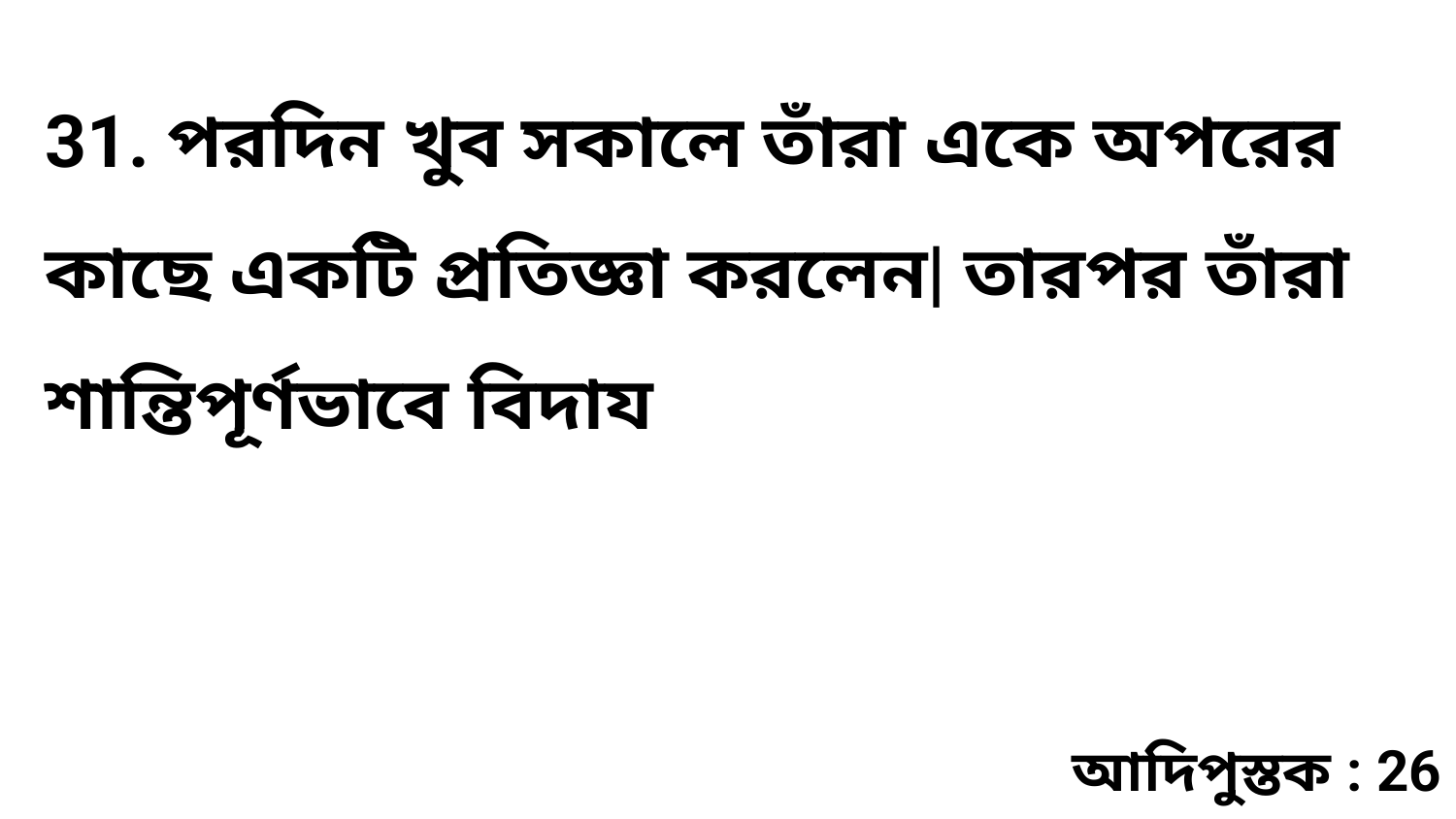

31. পরদিন খুব সকালে তাঁরা একে অপরের কাছে একটি প্রতিজ্ঞা করলেন| তারপর তাঁরা শান্তিপূর্ণভাবে বিদায
আদিপুস্তক : 26